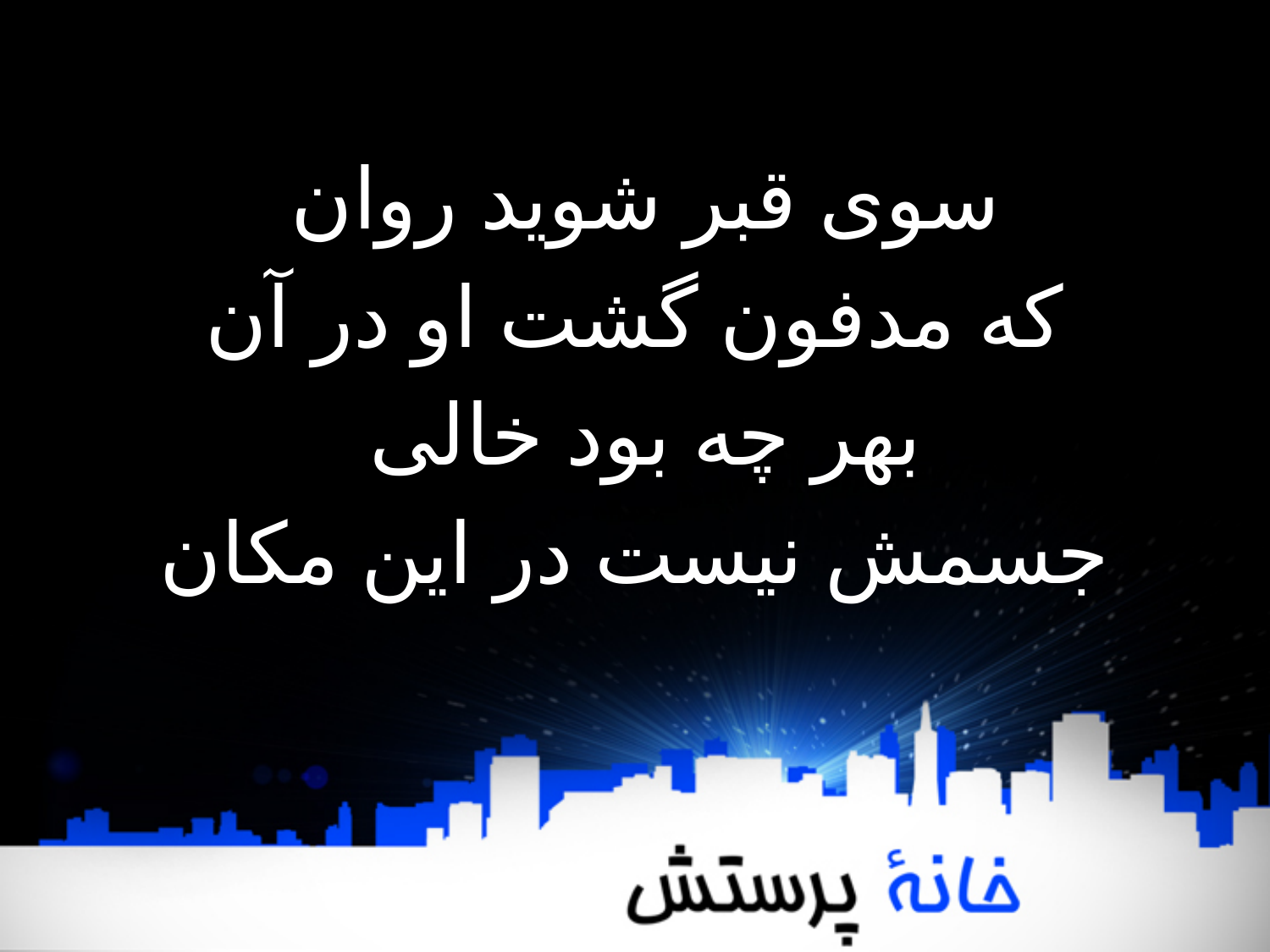

سوی قبر شوید روان
که مدفون گشت او در آن
بهر چه بود خالی
جسمش نیست در این مکان